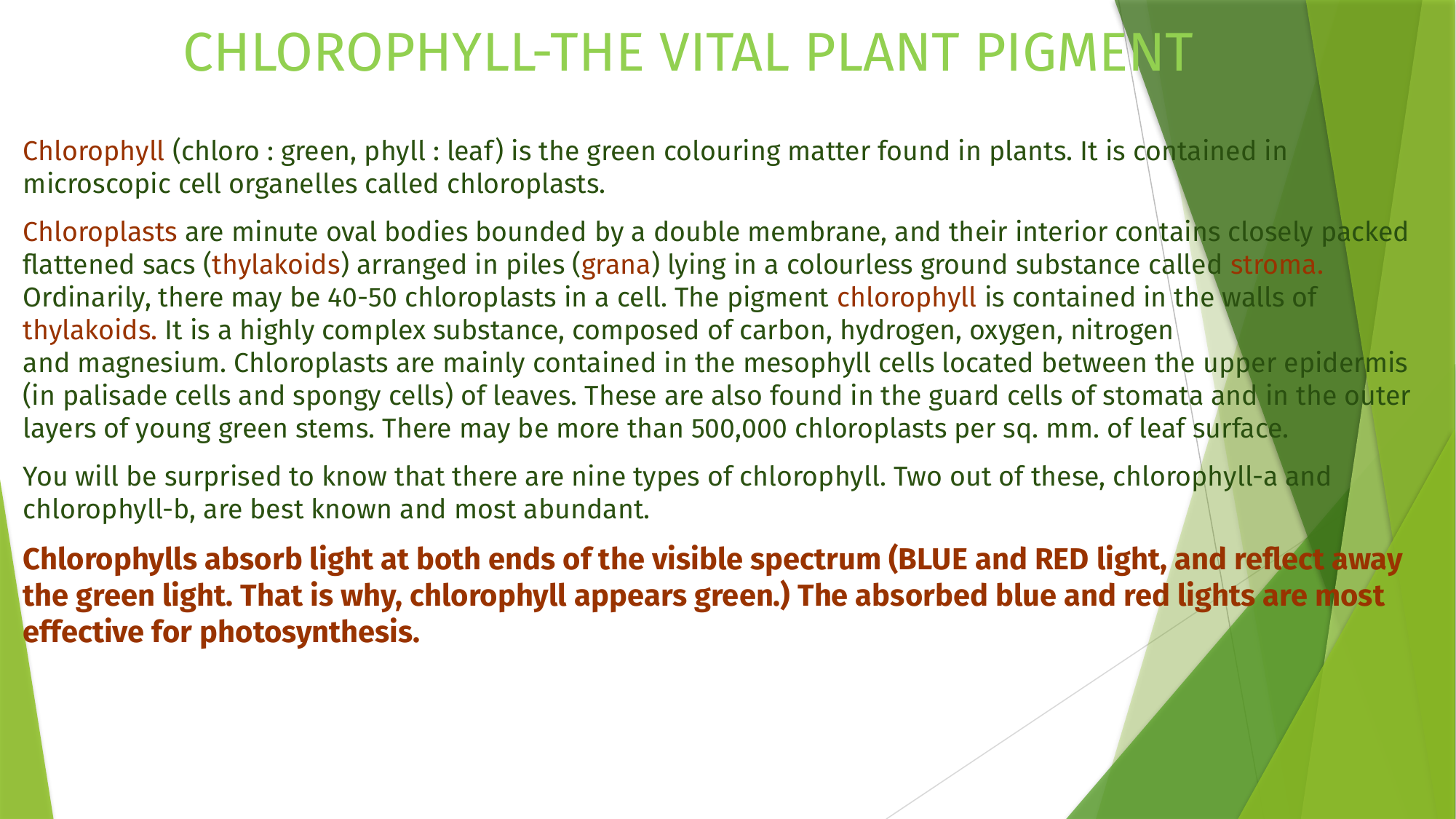

# CHLOROPHYLL-THE VITAL PLANT PIGMENT
Chlorophyll (chloro : green, phyll : leaf) is the green colouring matter found in plants. It is contained in microscopic cell organelles called chloroplasts.
Chloroplasts are minute oval bodies bounded by a double membrane, and their interior contains closely packed flattened sacs (thylakoids) arranged in piles (grana) lying in a colourless ground substance called stroma. Ordinarily, there may be 40-50 chloroplasts in a cell. The pigment chlorophyll is contained in the walls of thylakoids. It is a highly complex substance, composed of carbon, hydrogen, oxygen, nitrogen                              and magnesium. Chloroplasts are mainly contained in the mesophyll cells located between the upper epidermis (in palisade cells and spongy cells) of leaves. These are also found in the guard cells of stomata and in the outer layers of young green stems. There may be more than 500,000 chloroplasts per sq. mm. of leaf surface.
You will be surprised to know that there are nine types of chlorophyll. Two out of these, chlorophyll-a and chlorophyll-b, are best known and most abundant.
Chlorophylls absorb light at both ends of the visible spectrum (BLUE and RED light, and reflect away the green light. That is why, chlorophyll appears green.) The absorbed blue and red lights are most effective for photosynthesis.